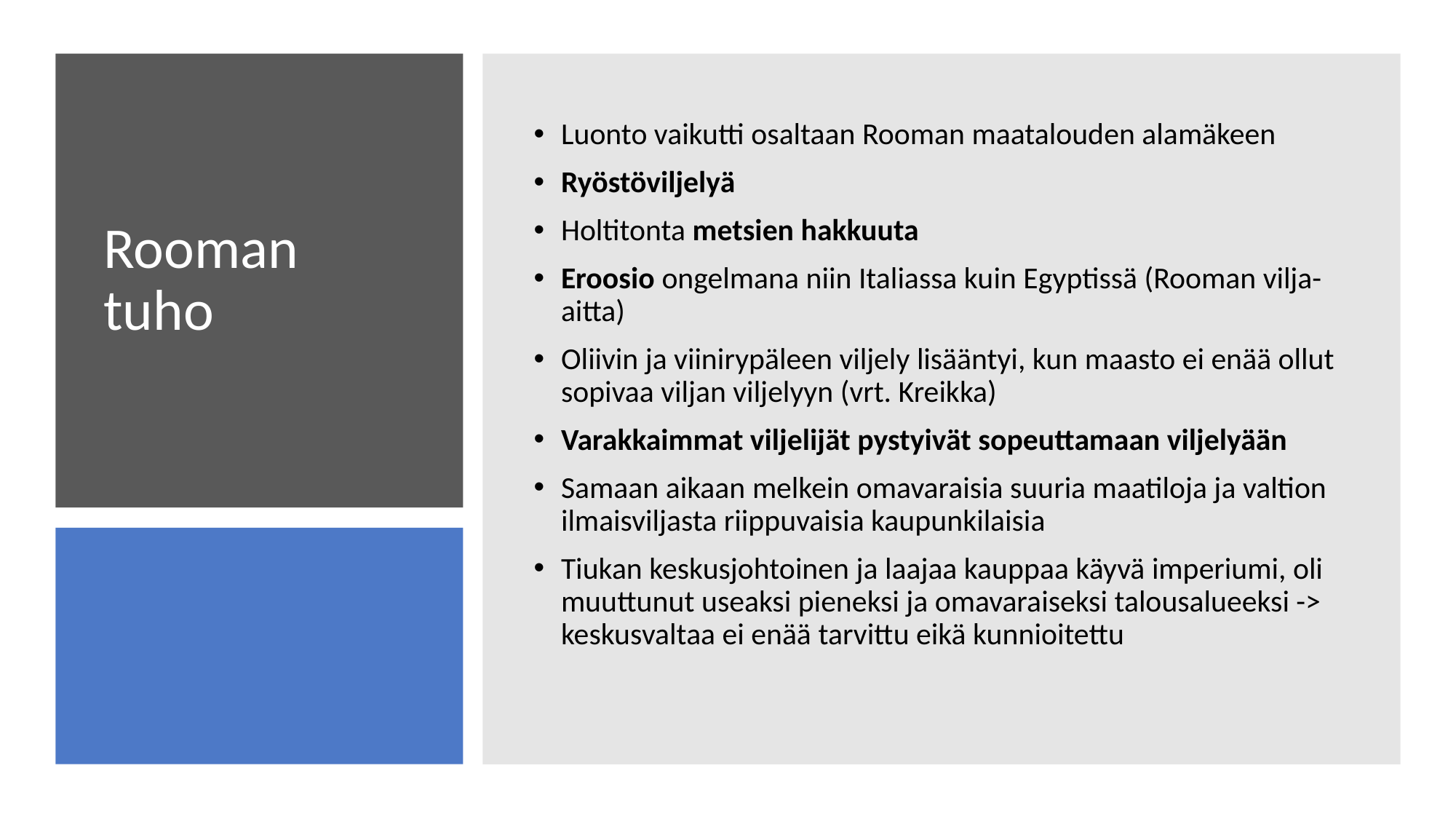

Luonto vaikutti osaltaan Rooman maatalouden alamäkeen
Ryöstöviljelyä
Holtitonta metsien hakkuuta
Eroosio ongelmana niin Italiassa kuin Egyptissä (Rooman vilja-aitta)
Oliivin ja viinirypäleen viljely lisääntyi, kun maasto ei enää ollut sopivaa viljan viljelyyn (vrt. Kreikka)
Varakkaimmat viljelijät pystyivät sopeuttamaan viljelyään
Samaan aikaan melkein omavaraisia suuria maatiloja ja valtion ilmaisviljasta riippuvaisia kaupunkilaisia
Tiukan keskusjohtoinen ja laajaa kauppaa käyvä imperiumi, oli muuttunut useaksi pieneksi ja omavaraiseksi talousalueeksi -> keskusvaltaa ei enää tarvittu eikä kunnioitettu

# Rooman tuho